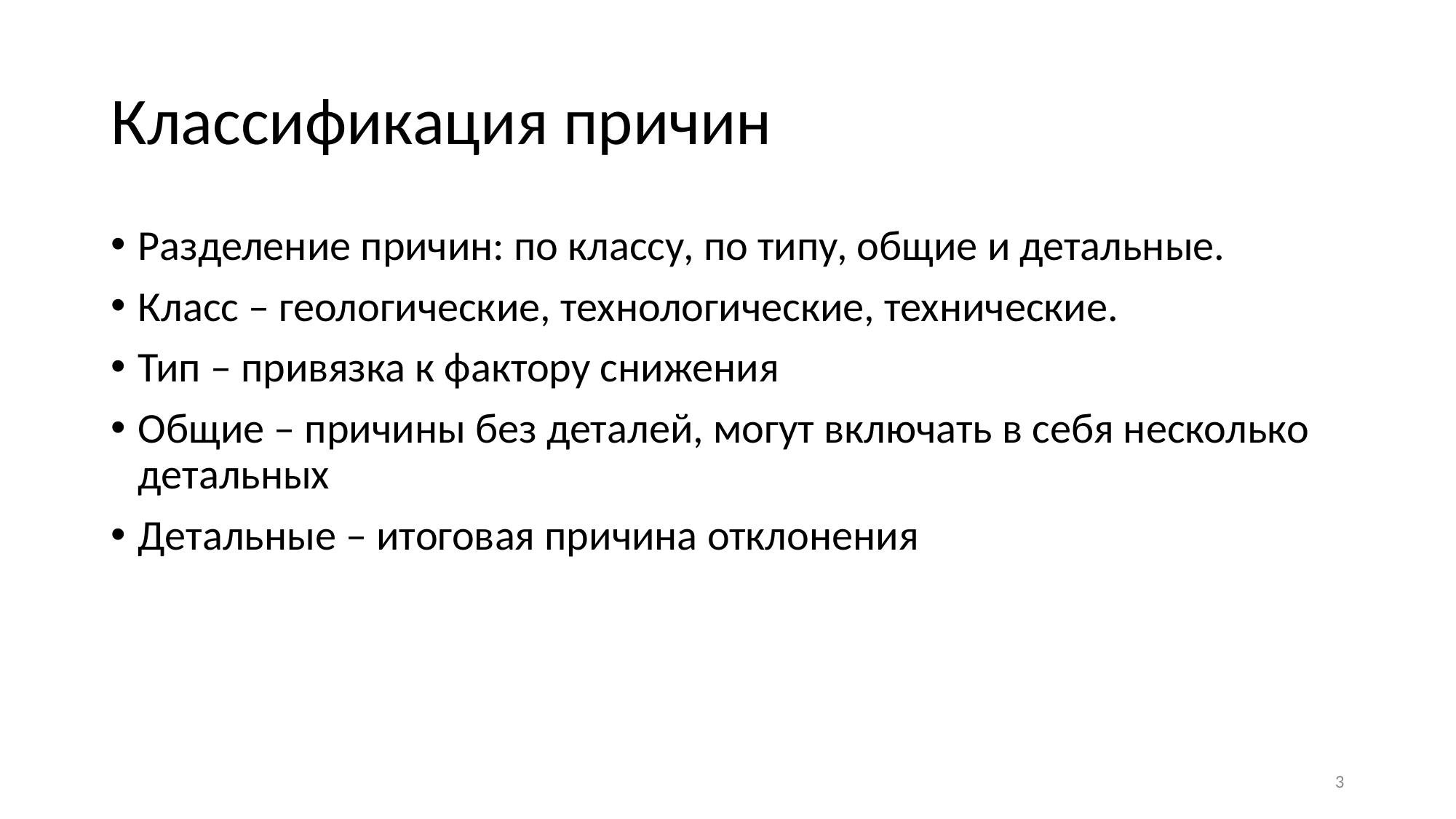

# Классификация причин
Разделение причин: по классу, по типу, общие и детальные.
Класс – геологические, технологические, технические.
Тип – привязка к фактору снижения
Общие – причины без деталей, могут включать в себя несколько детальных
Детальные – итоговая причина отклонения
3